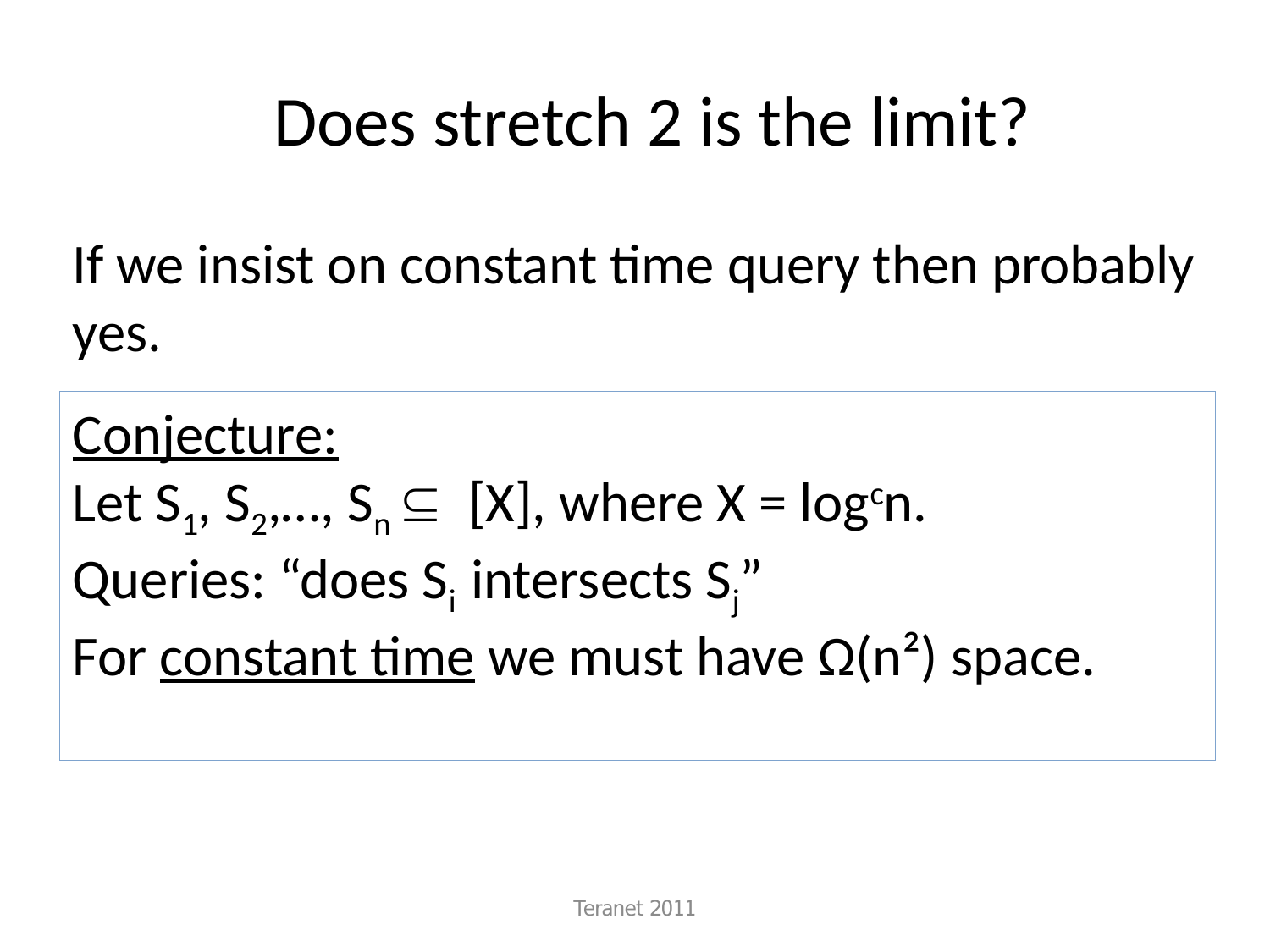

# Does stretch 2 is the limit?
If we insist on constant time query then probably yes.
Conjecture:
Let S1, S2,…, Sn ⊆  [X], where X = logcn.
Queries: “does Si  intersects Sj”
For constant time we must have Ω(n²) space.

Teranet 2011